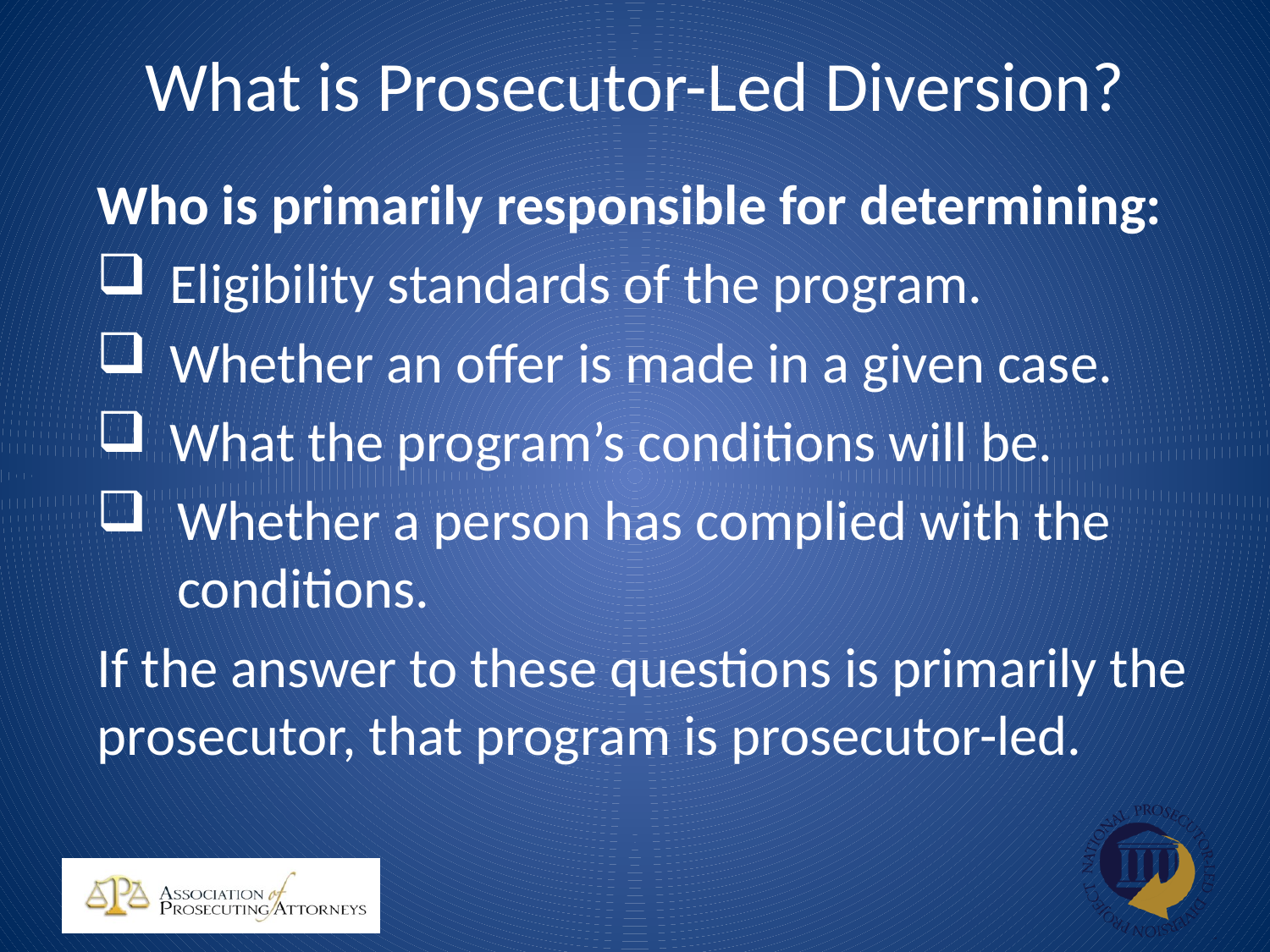

# What is Prosecutor-Led Diversion?
Who is primarily responsible for determining:
Eligibility standards of the program.
Whether an offer is made in a given case.
What the program’s conditions will be.
Whether a person has complied with the conditions.
If the answer to these questions is primarily the prosecutor, that program is prosecutor-led.